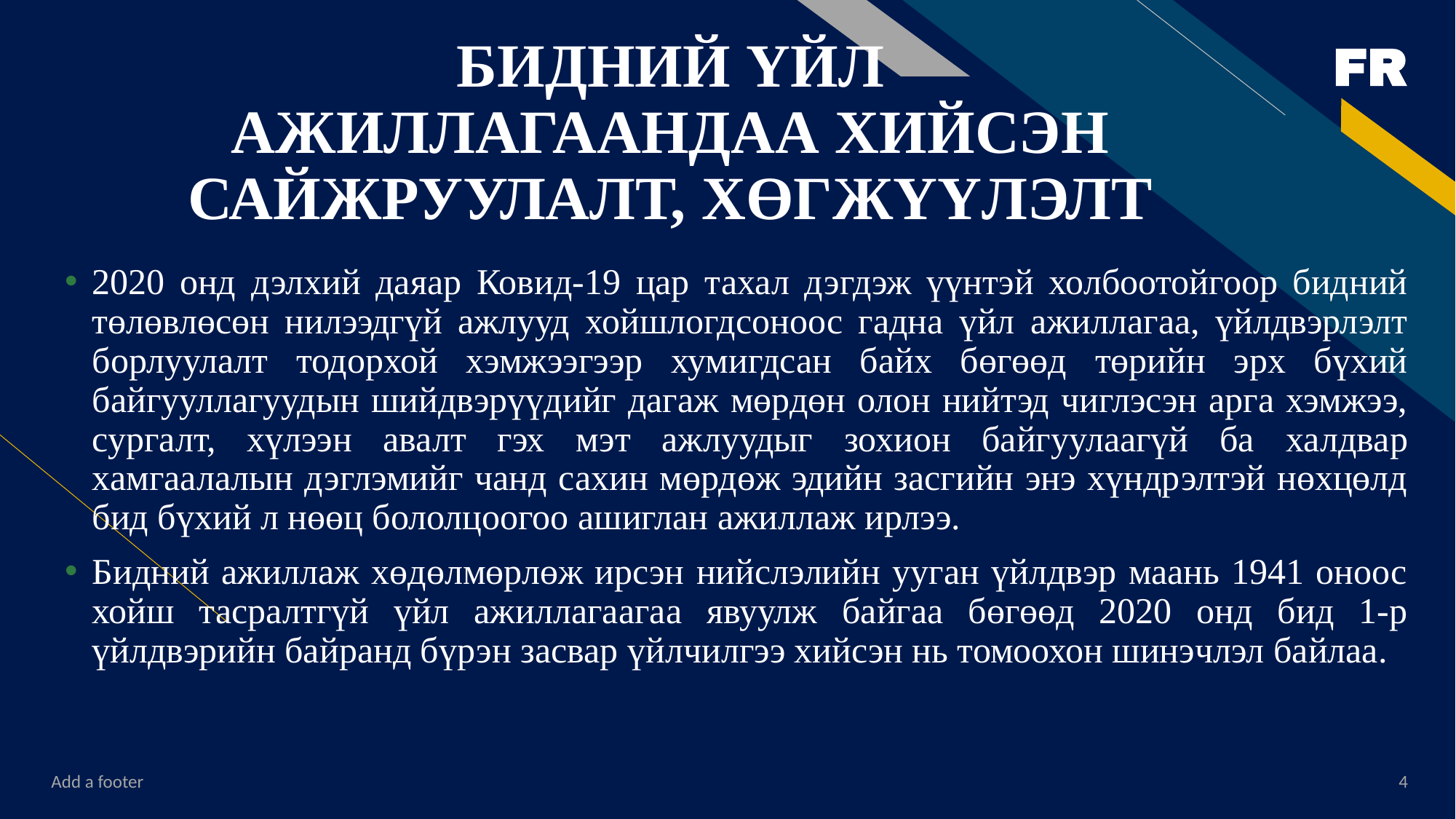

# БИДНИЙ ҮЙЛ АЖИЛЛАГААНДАА ХИЙСЭН САЙЖРУУЛАЛТ, ХӨГЖҮҮЛЭЛТ
2020 онд дэлхий даяар Ковид-19 цар тахал дэгдэж үүнтэй холбоотойгоор бидний төлөвлөсөн нилээдгүй ажлууд хойшлогдсоноос гадна үйл ажиллагаа, үйлдвэрлэлт борлуулалт тодорхой хэмжээгээр хумигдсан байх бөгөөд төрийн эрх бүхий байгууллагуудын шийдвэрүүдийг дагаж мөрдөн олон нийтэд чиглэсэн арга хэмжээ, сургалт, хүлээн авалт гэх мэт ажлуудыг зохион байгуулаагүй ба халдвар хамгаалалын дэглэмийг чанд сахин мөрдөж эдийн засгийн энэ хүндрэлтэй нөхцөлд бид бүхий л нөөц бололцоогоо ашиглан ажиллаж ирлээ.
Бидний ажиллаж хөдөлмөрлөж ирсэн нийслэлийн ууган үйлдвэр маань 1941 оноос хойш тасралтгүй үйл ажиллагаагаа явуулж байгаа бөгөөд 2020 онд бид 1-р үйлдвэрийн байранд бүрэн засвар үйлчилгээ хийсэн нь томоохон шинэчлэл байлаа.

Add a footer
4